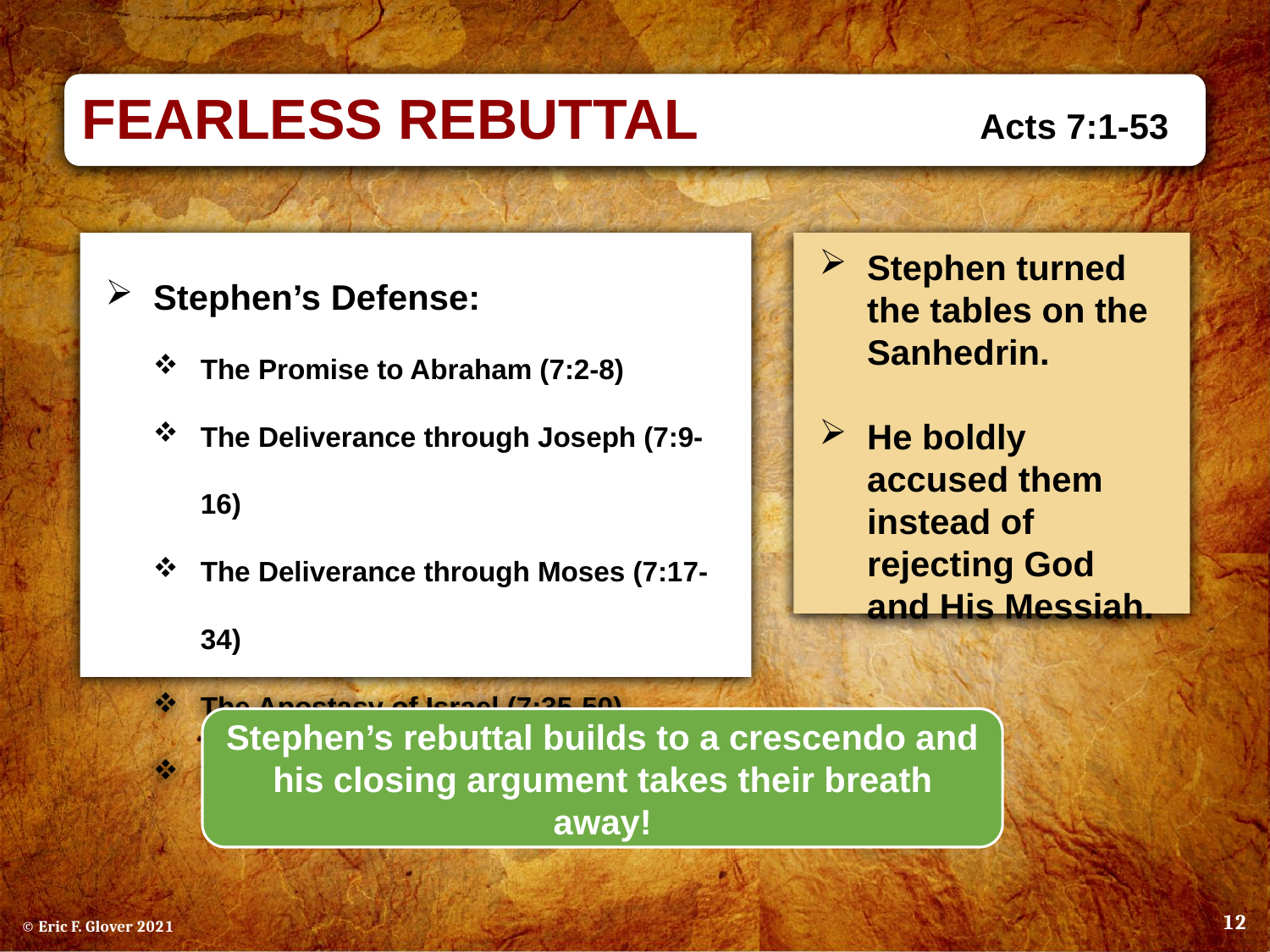

Fearless Rebuttal	Acts 7:1-53
Stephen’s Defense:
The Promise to Abraham (7:2-8)
The Deliverance through Joseph (7:9-16)
The Deliverance through Moses (7:17-34)
The Apostasy of Israel (7:35-50)
The Rejection of the Messiah (7:51-53)
Stephen turned the tables on the Sanhedrin.
He boldly accused them instead of rejecting God and His Messiah.
Stephen’s rebuttal builds to a crescendo and his closing argument takes their breath away!
12
© Eric F. Glover 2021